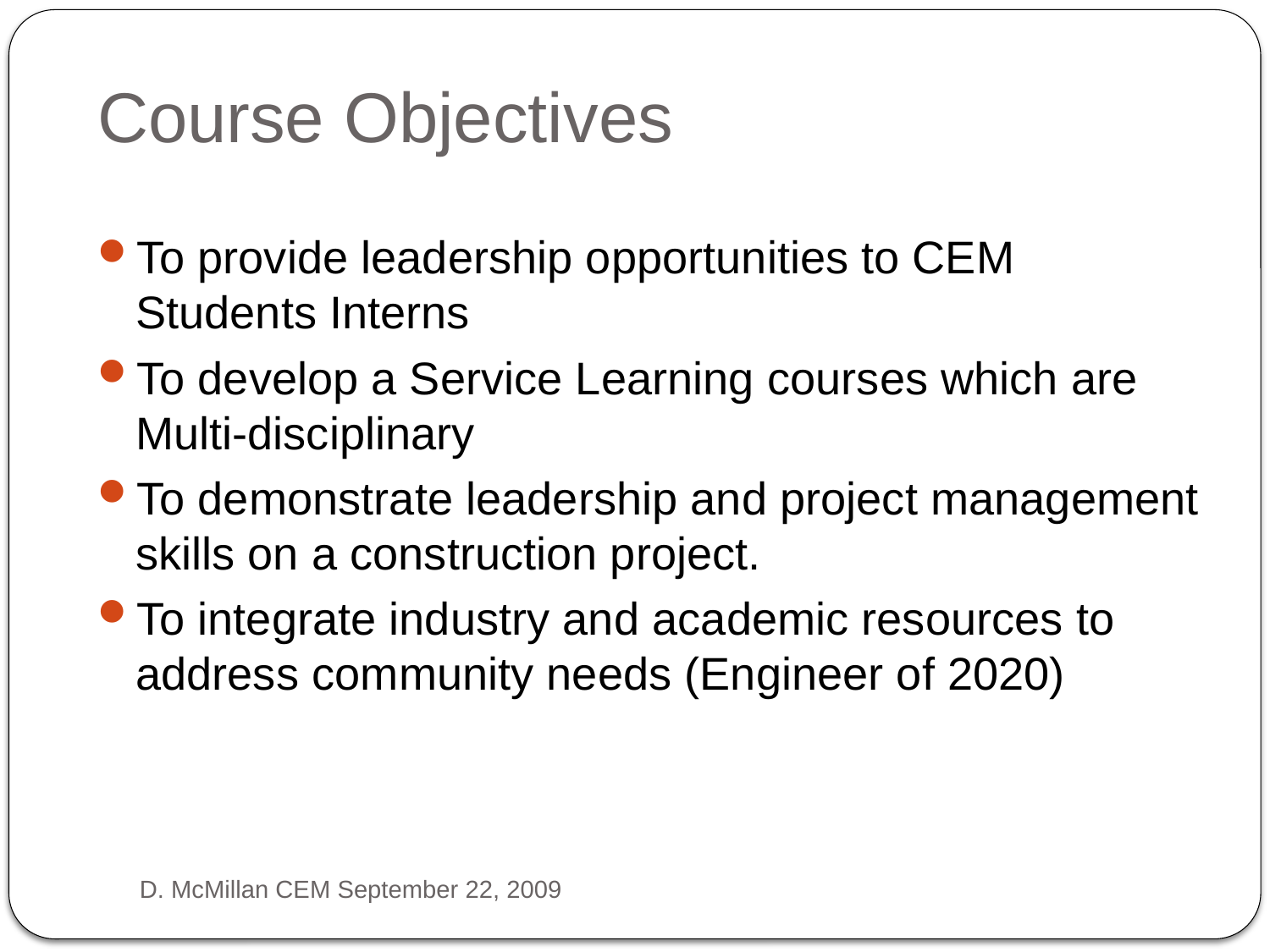

# Course Objectives
To provide leadership opportunities to CEM Students Interns
To develop a Service Learning courses which are Multi-disciplinary
To demonstrate leadership and project management skills on a construction project.
To integrate industry and academic resources to address community needs (Engineer of 2020)
D. McMillan CEM September 22, 2009